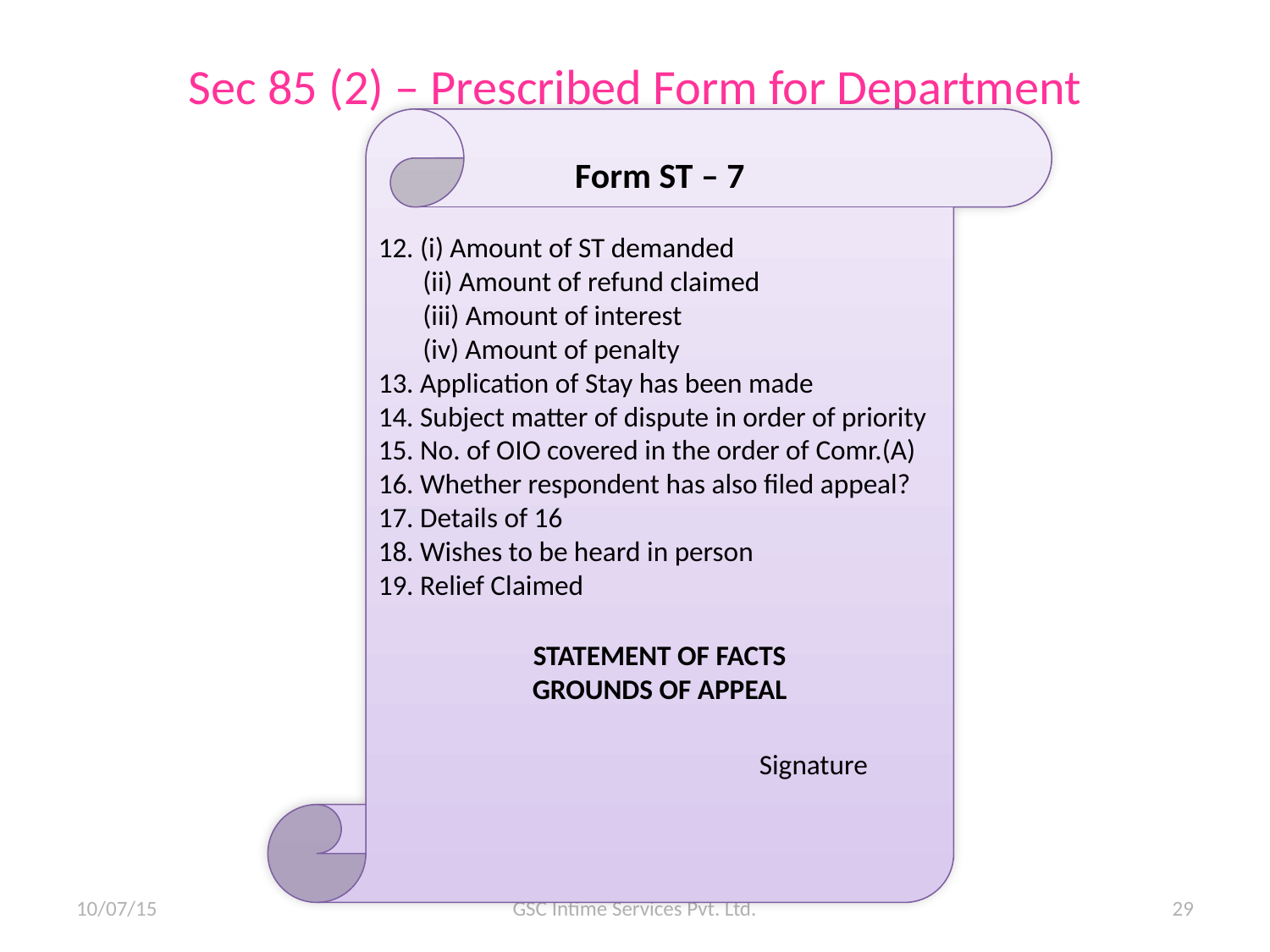

# Sec 85 (2) – Prescribed Form for Department
Form ST – 7

12. (i) Amount of ST demanded
       (ii) Amount of refund claimed
       (iii) Amount of interest
       (iv) Amount of penalty
13. Application of Stay has been made
14. Subject matter of dispute in order of priority
15. No. of OIO covered in the order of Comr.(A)
16. Whether respondent has also filed appeal?
17. Details of 16
18. Wishes to be heard in person
19. Relief Claimed

STATEMENT OF FACTS
GROUNDS OF APPEAL

			Signature

10/07/15
GSC Intime Services Pvt. Ltd.
29